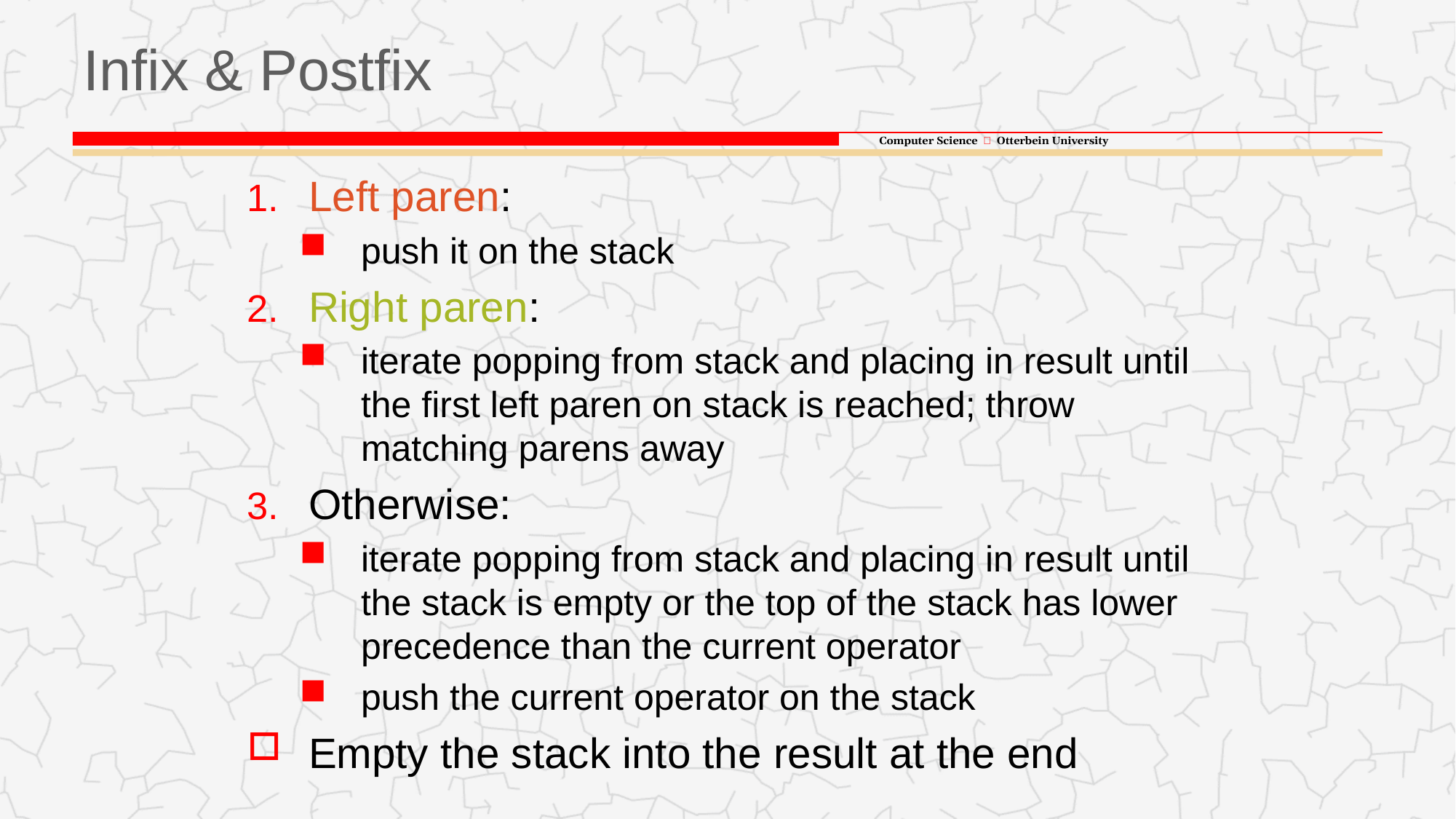

# Infix & Postfix
Left paren:
push it on the stack
Right paren:
iterate popping from stack and placing in result until the first left paren on stack is reached; throw matching parens away
Otherwise:
iterate popping from stack and placing in result until the stack is empty or the top of the stack has lower precedence than the current operator
push the current operator on the stack
Empty the stack into the result at the end